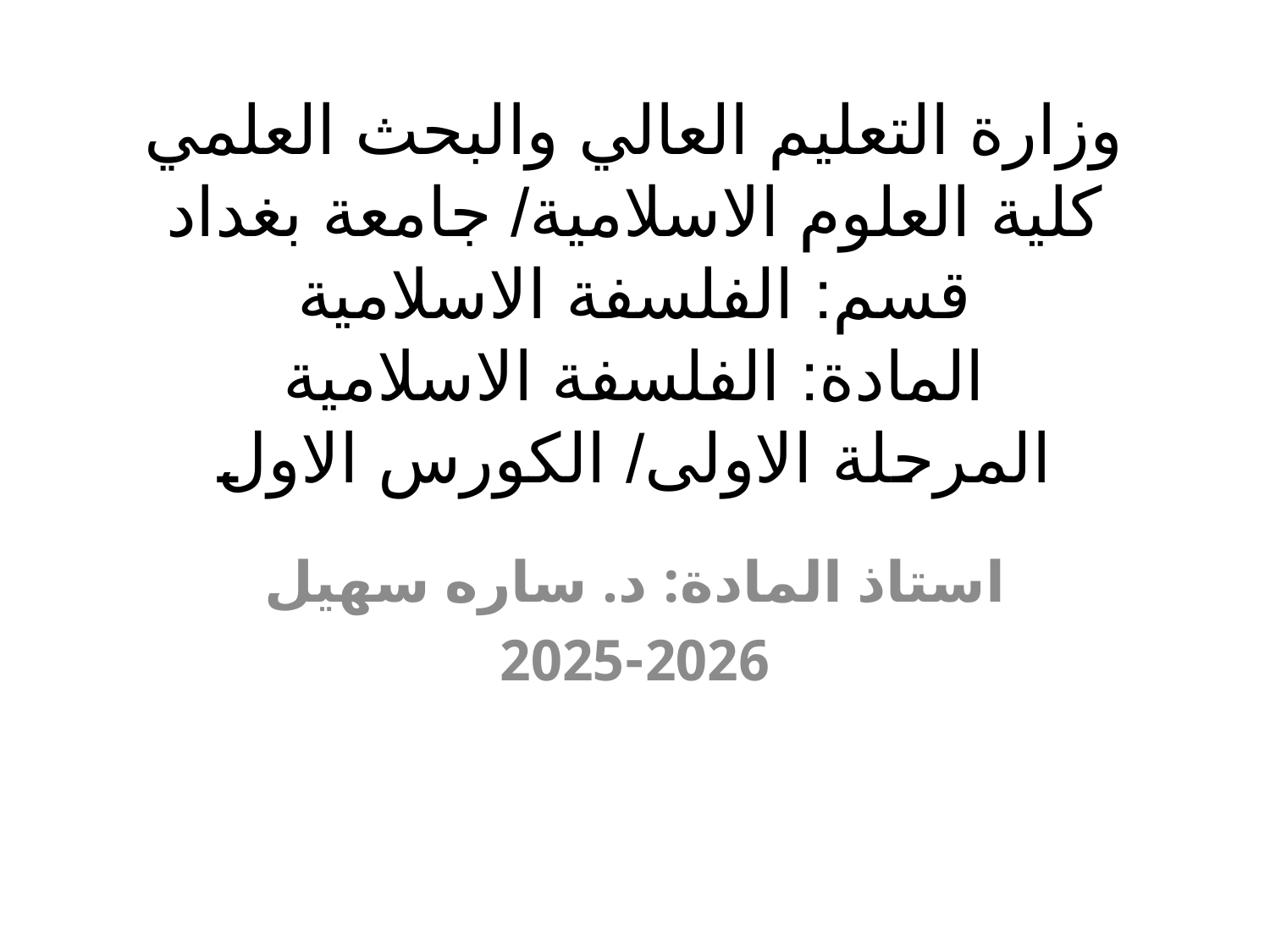

# وزارة التعليم العالي والبحث العلمي كلية العلوم الاسلامية/ جامعة بغداد قسم: الفلسفة الاسلامية المادة: الفلسفة الاسلامية المرحلة الاولى/ الكورس الاول
استاذ المادة: د. ساره سهيل
2025-2026